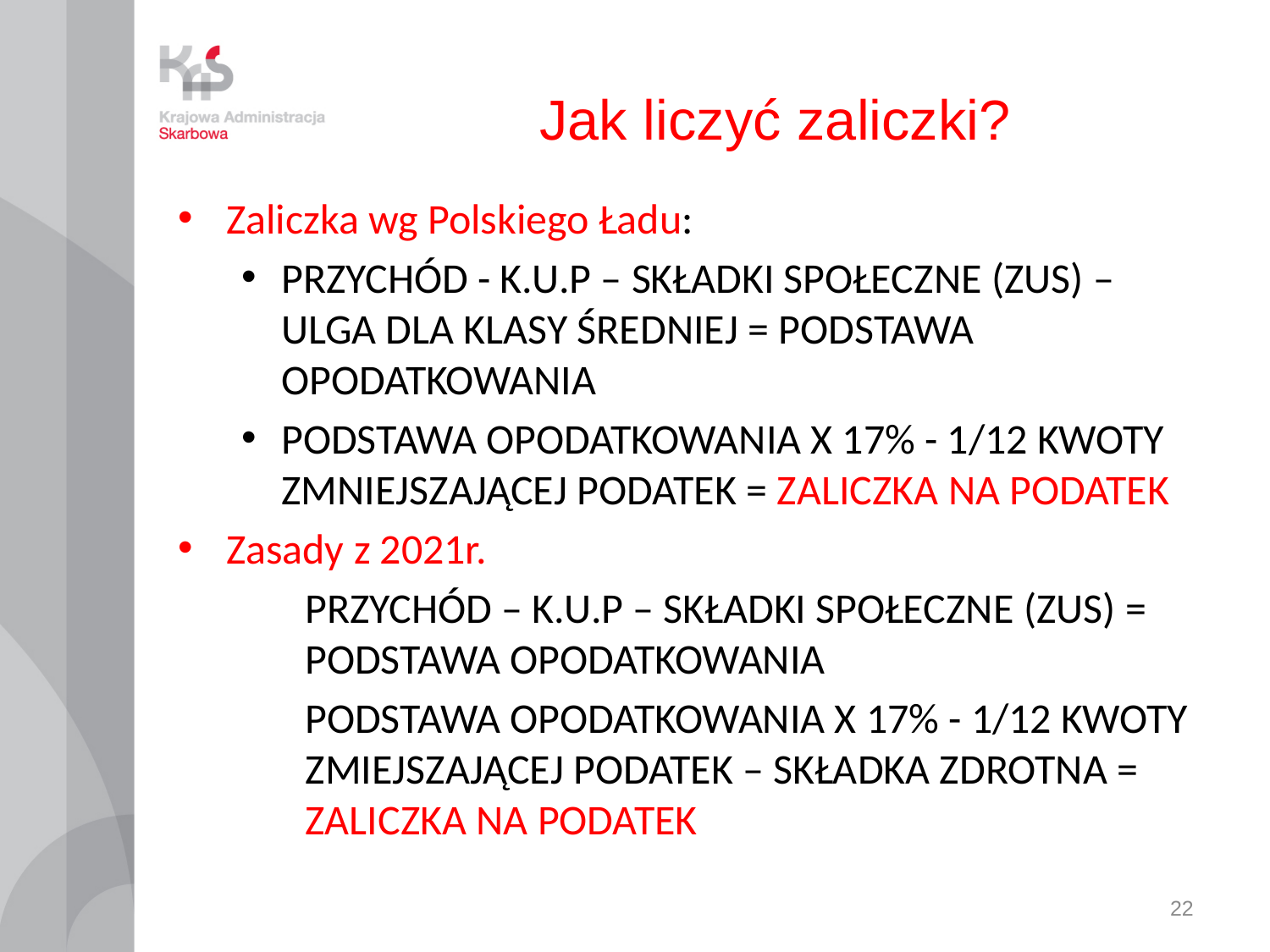

# Jak liczyć zaliczki?
Zaliczka wg Polskiego Ładu:
PRZYCHÓD - K.U.P – SKŁADKI SPOŁECZNE (ZUS) –ULGA DLA KLASY ŚREDNIEJ = PODSTAWA OPODATKOWANIA
PODSTAWA OPODATKOWANIA X 17% - 1/12 KWOTY ZMNIEJSZAJĄCEJ PODATEK = ZALICZKA NA PODATEK
Zasady z 2021r.
	PRZYCHÓD – K.U.P – SKŁADKI SPOŁECZNE (ZUS) =  	PODSTAWA OPODATKOWANIA
	PODSTAWA OPODATKOWANIA X 17% - 1/12 KWOTY 	ZMIEJSZAJĄCEJ PODATEK – SKŁADKA ZDROTNA = 	ZALICZKA NA PODATEK

22